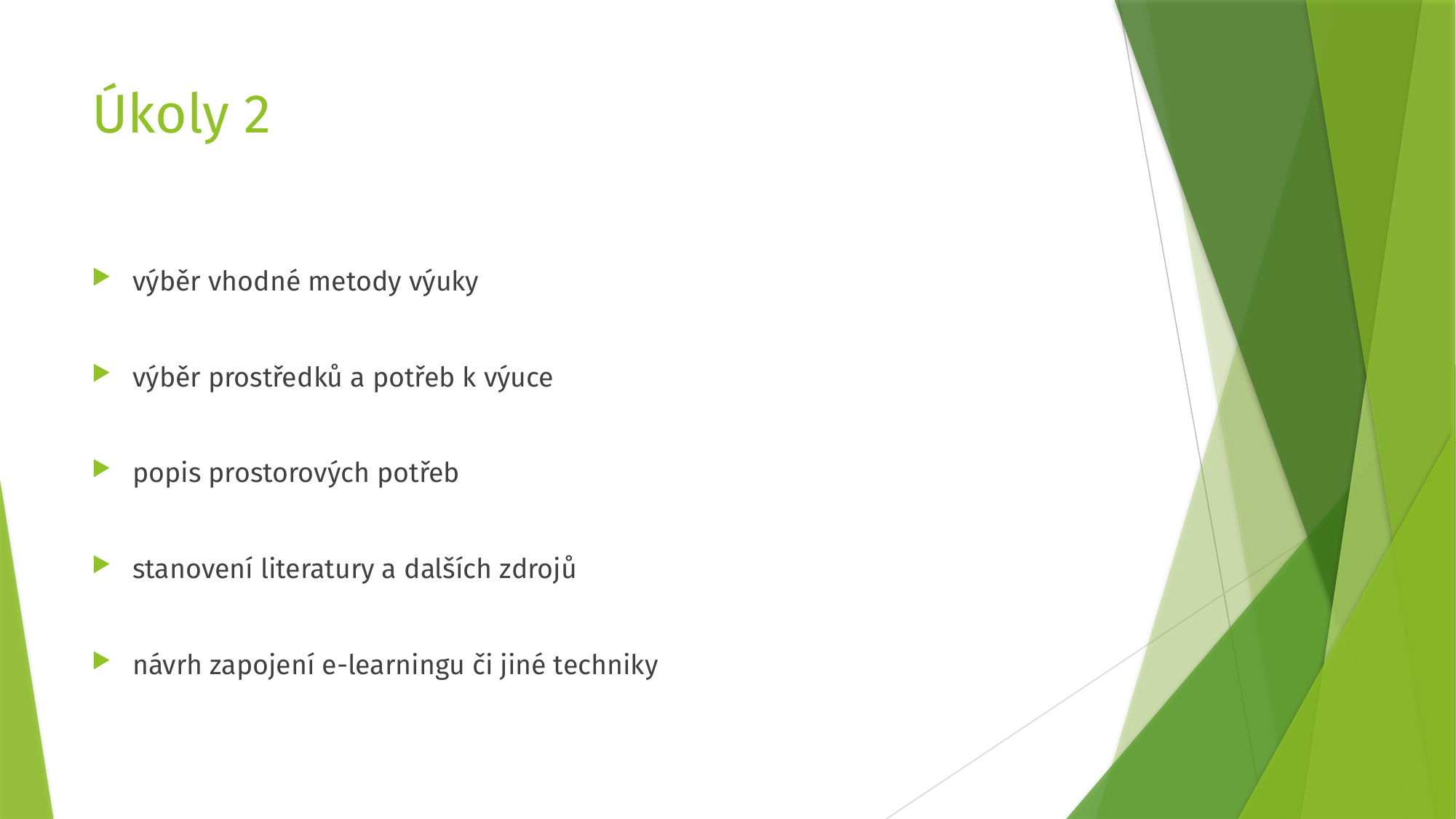

# Úkoly 2
výběr vhodné metody výuky

výběr prostředků a potřeb k výuce

popis prostorových potřeb

stanovení literatury a dalších zdrojů

návrh zapojení e-learningu či jiné techniky